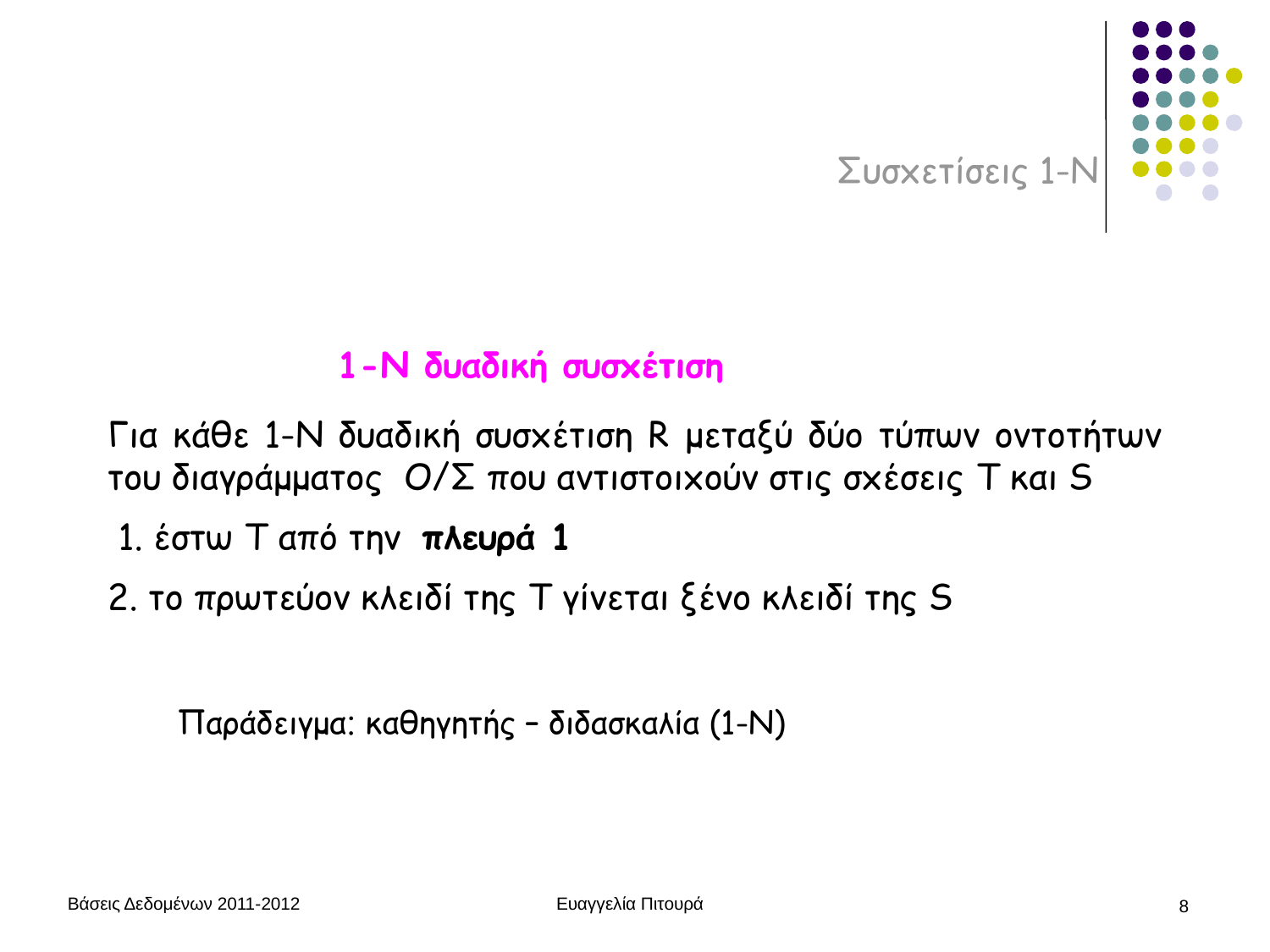

# Συσχετίσεις 1-Ν
1-Ν δυαδική συσχέτιση
Για κάθε 1-Ν δυαδική συσχέτιση R μεταξύ δύο τύπων οντοτήτων του διαγράμματος  Ο/Σ που αντιστοιχούν στις σχέσεις Τ και S
 1. έστω T από την  πλευρά 1
2. το πρωτεύον κλειδί της T γίνεται ξένο κλειδί της S
Παράδειγμα: καθηγητής – διδασκαλία (1-Ν)
Βάσεις Δεδομένων 2011-2012
Ευαγγελία Πιτουρά
8